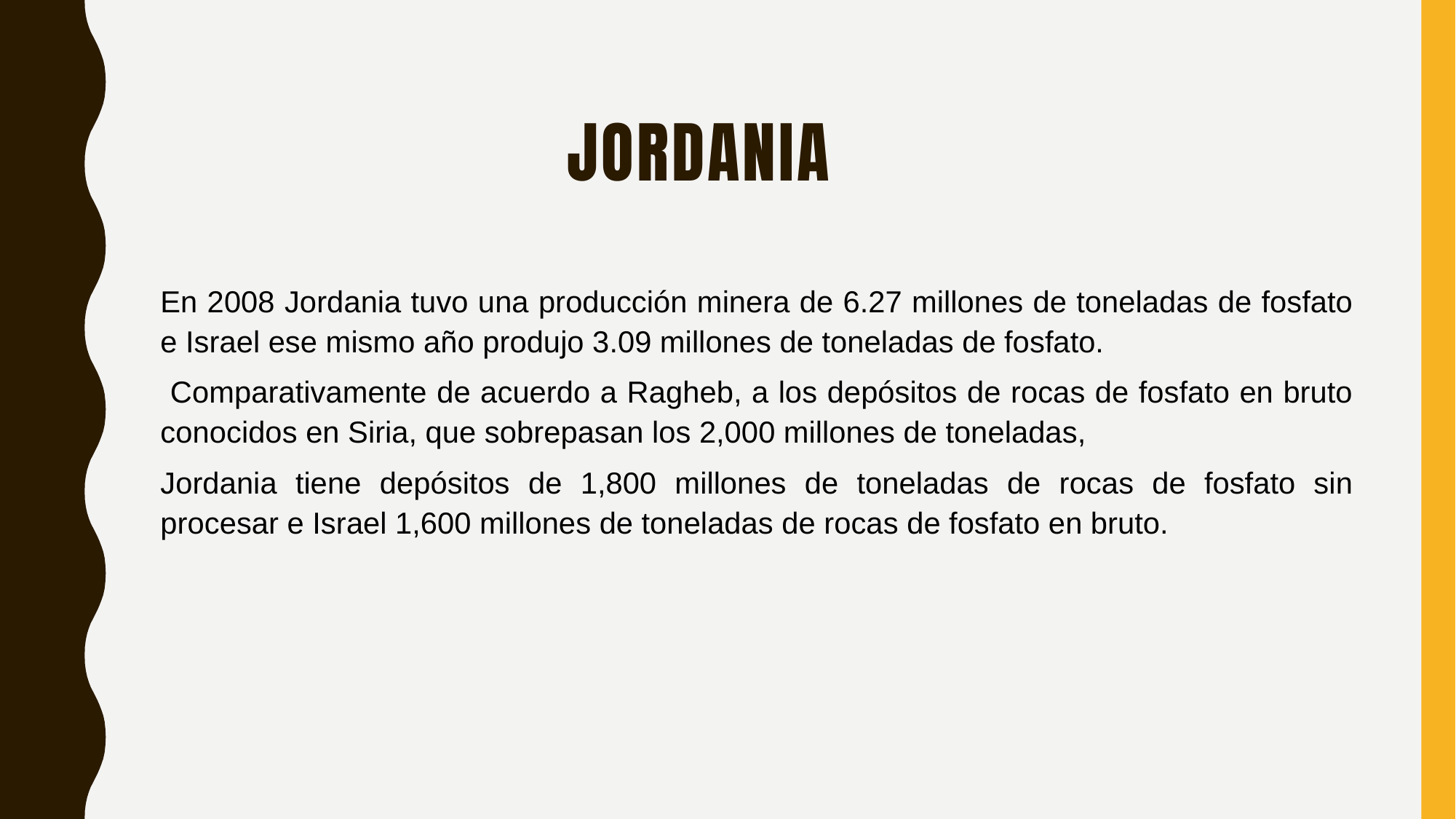

# Jordania
En 2008 Jordania tuvo una producción minera de 6.27 millones de toneladas de fosfato e Israel ese mismo año produjo 3.09 millones de toneladas de fosfato.
 Comparativamente de acuerdo a Ragheb, a los depósitos de rocas de fosfato en bruto conocidos en Siria, que sobrepasan los 2,000 millones de toneladas,
Jordania tiene depósitos de 1,800 millones de toneladas de rocas de fosfato sin procesar e Israel 1,600 millones de toneladas de rocas de fosfato en bruto.